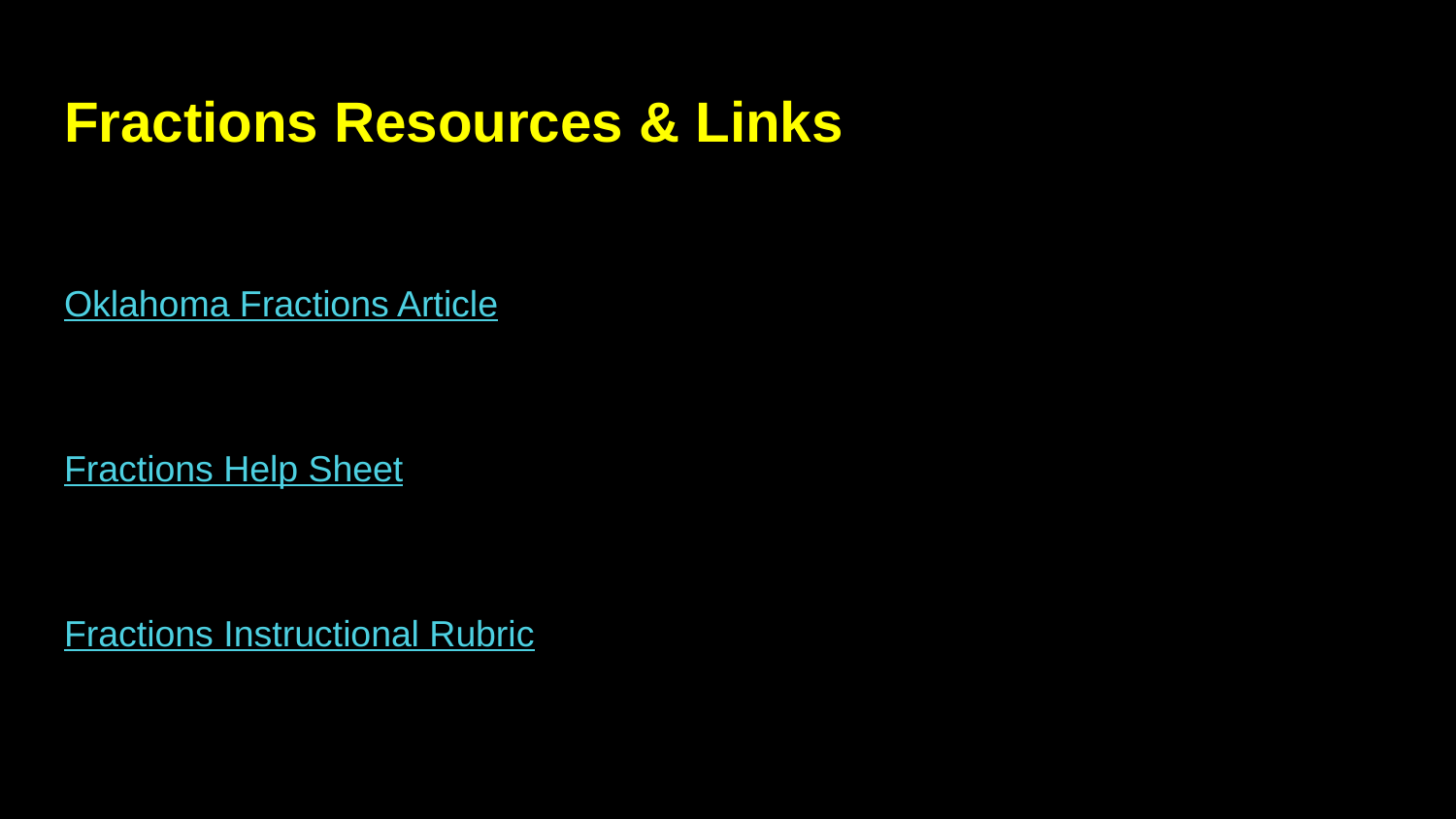

# Fractions Resources & Links

Oklahoma Fractions Article

Fractions Help Sheet

Fractions Instructional Rubric